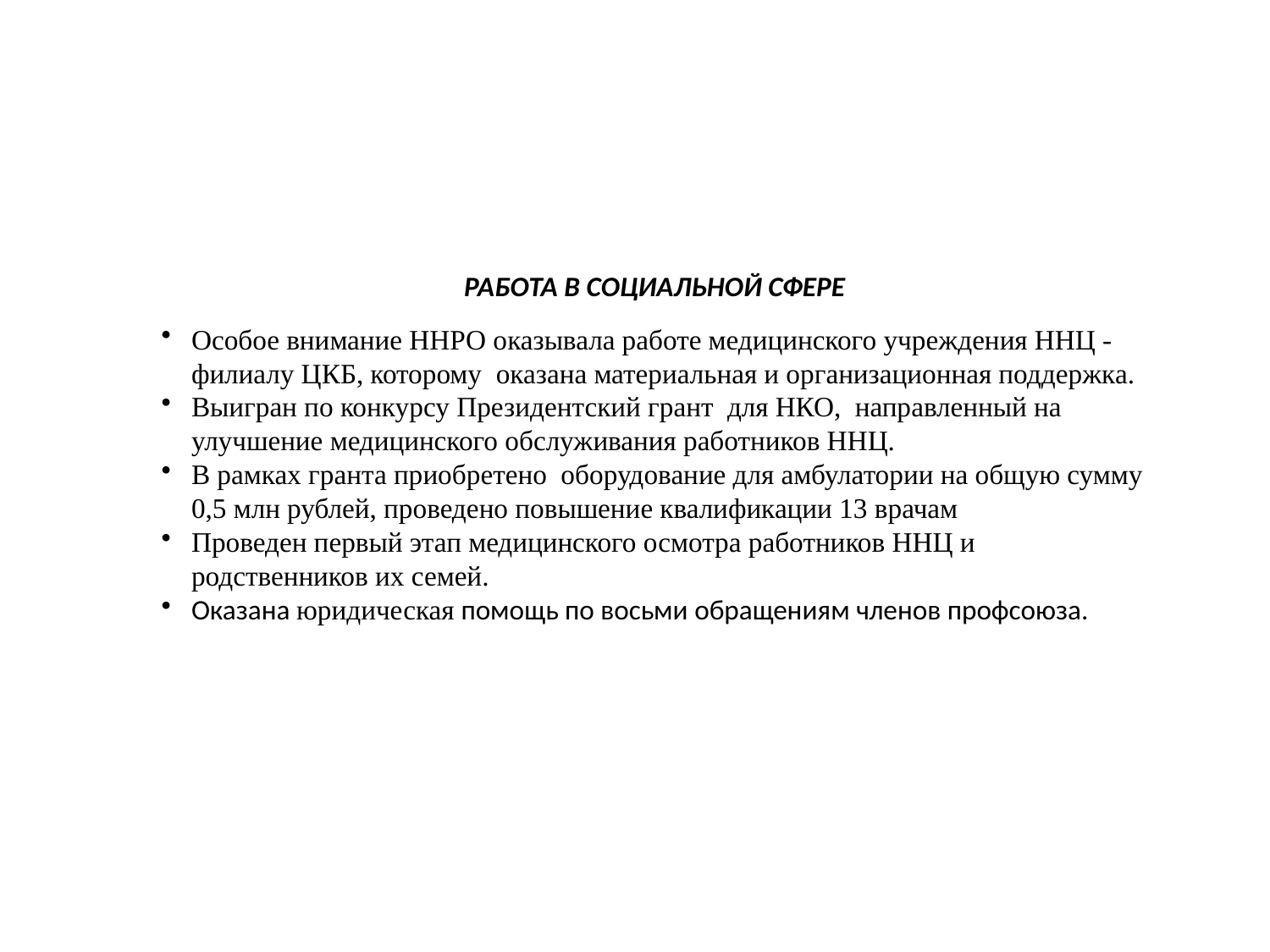

РАБОТА В СОЦИАЛЬНОЙ СФЕРЕ

Особое внимание ННРО оказывала работе медицинского учреждения ННЦ -  филиалу ЦКБ, которому  оказана материальная и организационная поддержка.
Выигран по конкурсу Президентский грант  для НКО,  направленный на улучшение медицинского обслуживания работников ННЦ.
В рамках гранта приобретено  оборудование для амбулатории на общую сумму 0,5 млн рублей, проведено повышение квалификации 13 врачам
Проведен первый этап медицинского осмотра работников ННЦ и родственников их семей.
Оказана юридическая помощь по восьми обращениям членов профсоюза.